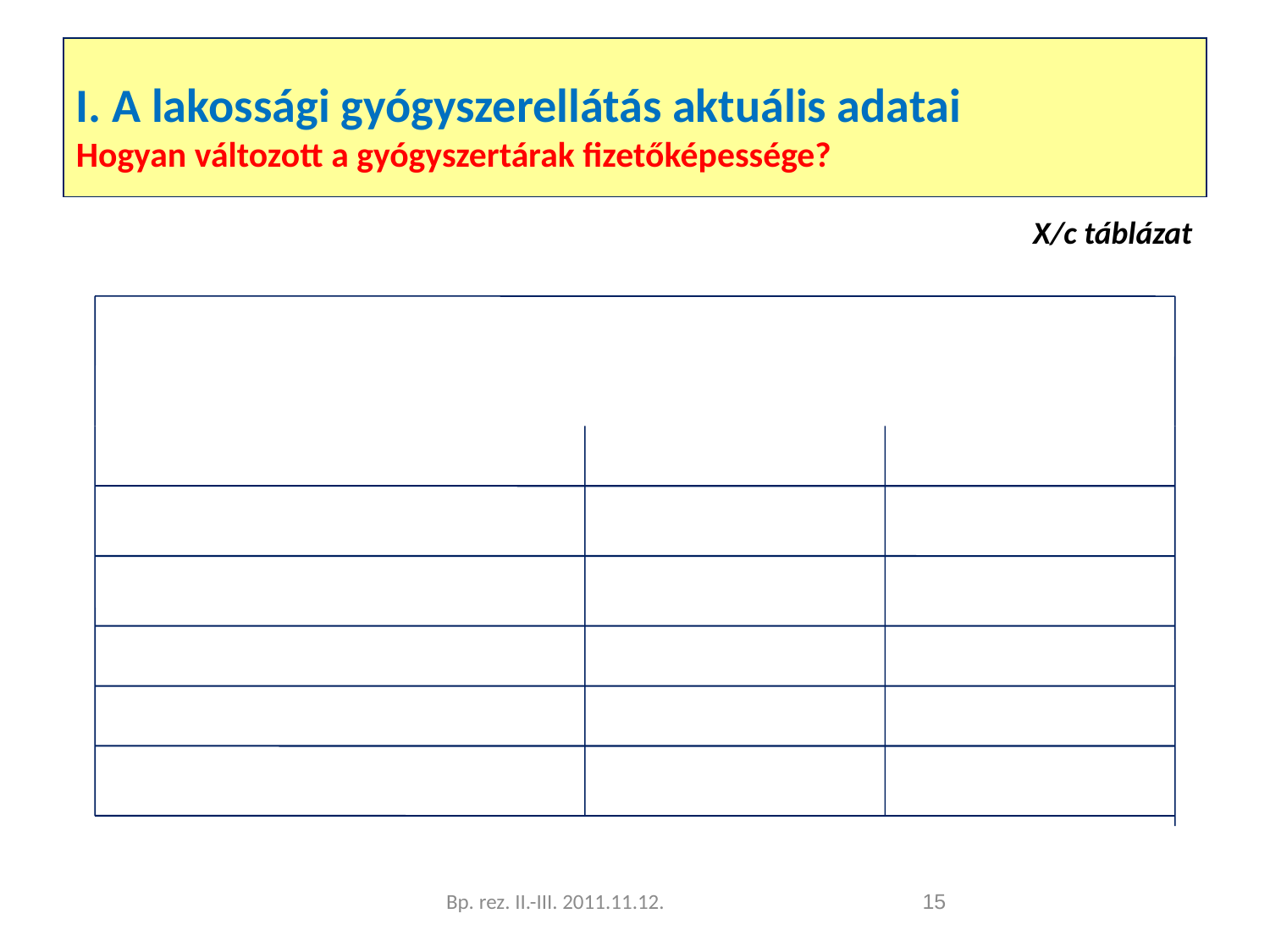

I. A lakossági gyógyszerellátás aktuális adatai
Hogyan változott a gyógyszertárak fizetőképessége?

X/c táblázat

Bp. rez. II.-III. 2011.11.12.
15